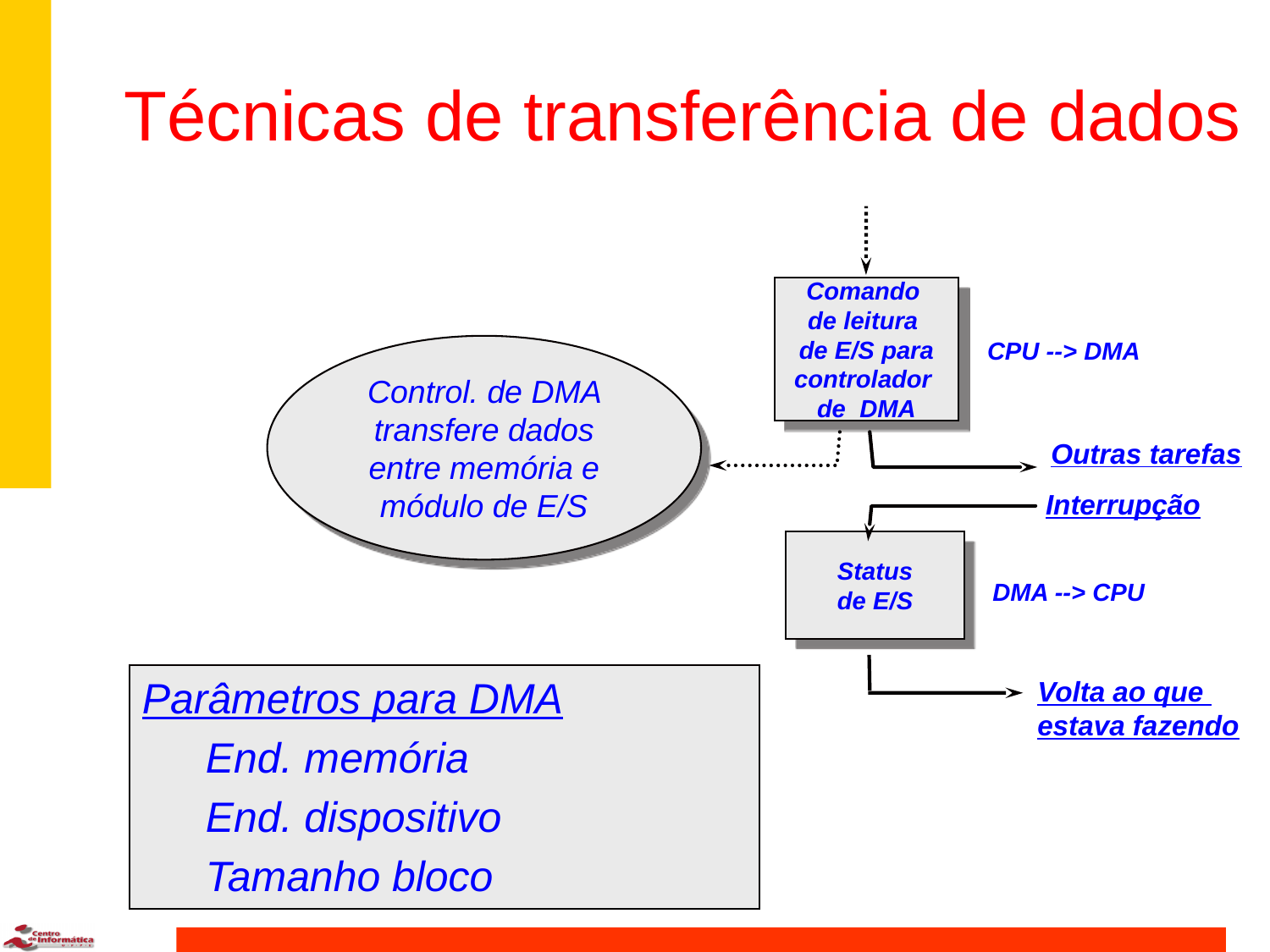

# Técnicas de transferência de dados

Comando
de leitura
de E/S para
controlador
de  DMA
CPU --> DMA
Control. de DMA transfere dados entre memória e módulo de E/S
Outras tarefas

Interrupção

Status
de E/S
DMA --> CPU

Parâmetros para DMA
End. memória
End. dispositivo
Tamanho bloco
Volta ao que
estava fazendo